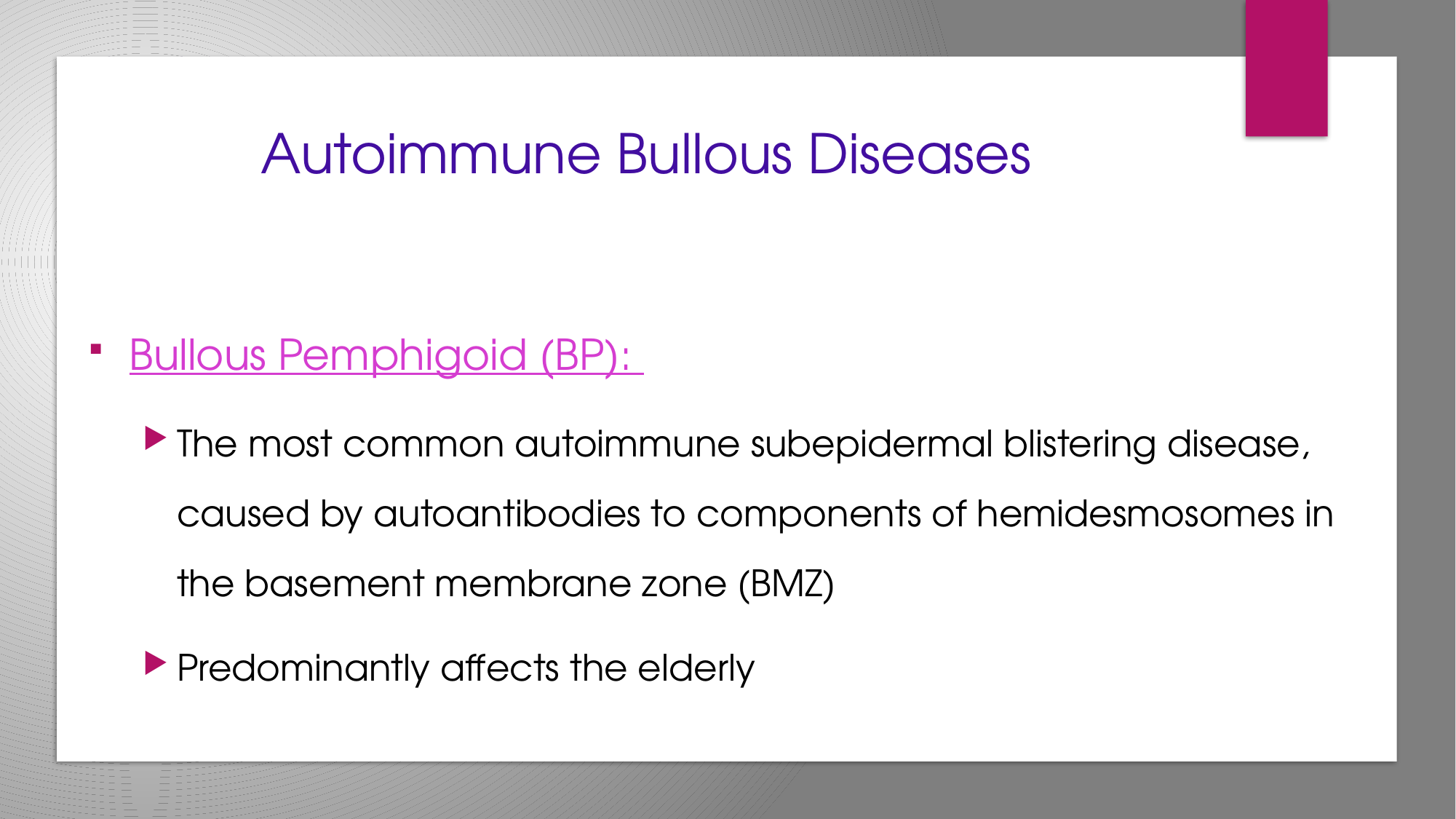

# Autoimmune Bullous Diseases
Bullous Pemphigoid (BP):
The most common autoimmune subepidermal blistering disease, caused by autoantibodies to components of hemidesmosomes in the basement membrane zone (BMZ)
Predominantly affects the elderly